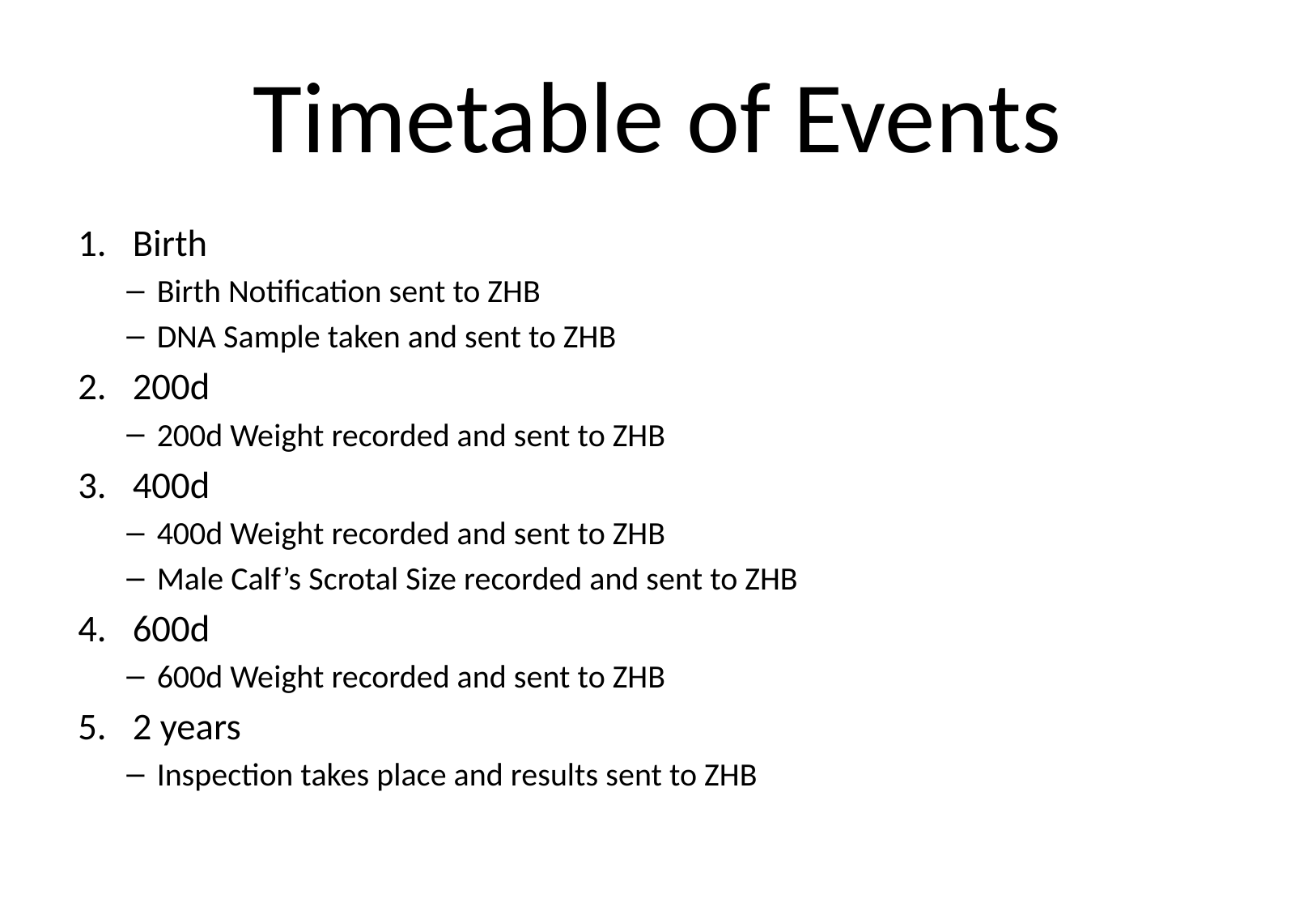

# Timetable of Events
Birth
Birth Notification sent to ZHB
DNA Sample taken and sent to ZHB
200d
200d Weight recorded and sent to ZHB
400d
400d Weight recorded and sent to ZHB
Male Calf’s Scrotal Size recorded and sent to ZHB
600d
600d Weight recorded and sent to ZHB
2 years
Inspection takes place and results sent to ZHB